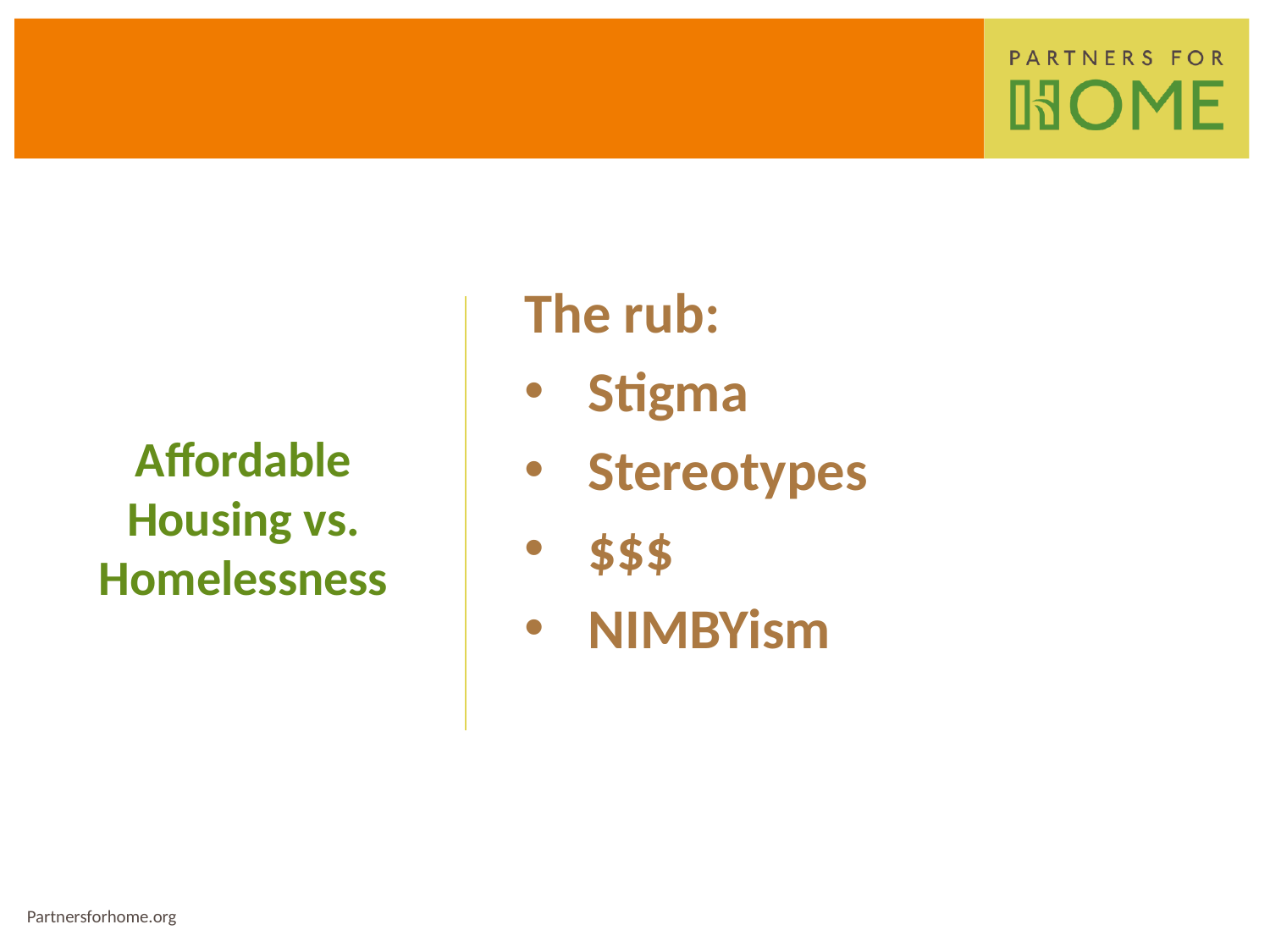

The rub:
Stigma
Stereotypes
$$$
NIMBYism

Affordable Housing vs. Homelessness